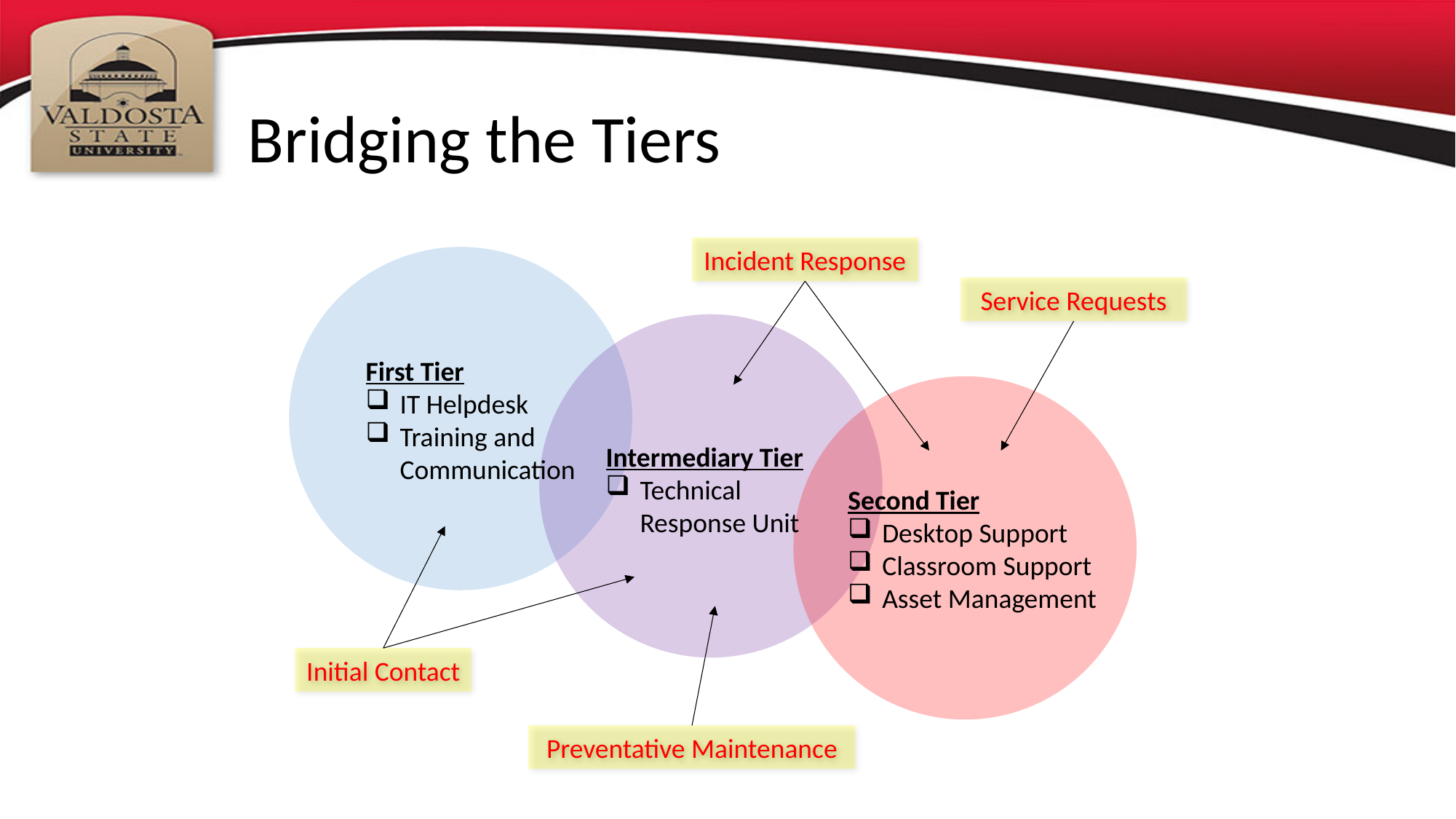

# Bridging the Tiers
Incident Response

Service Requests

First Tier
IT Helpdesk
Training and
Communication

Intermediary Tier
Technical Response Unit
Second Tier
Desktop Support
Classroom Support
Asset Management
Initial Contact
Preventative Maintenance